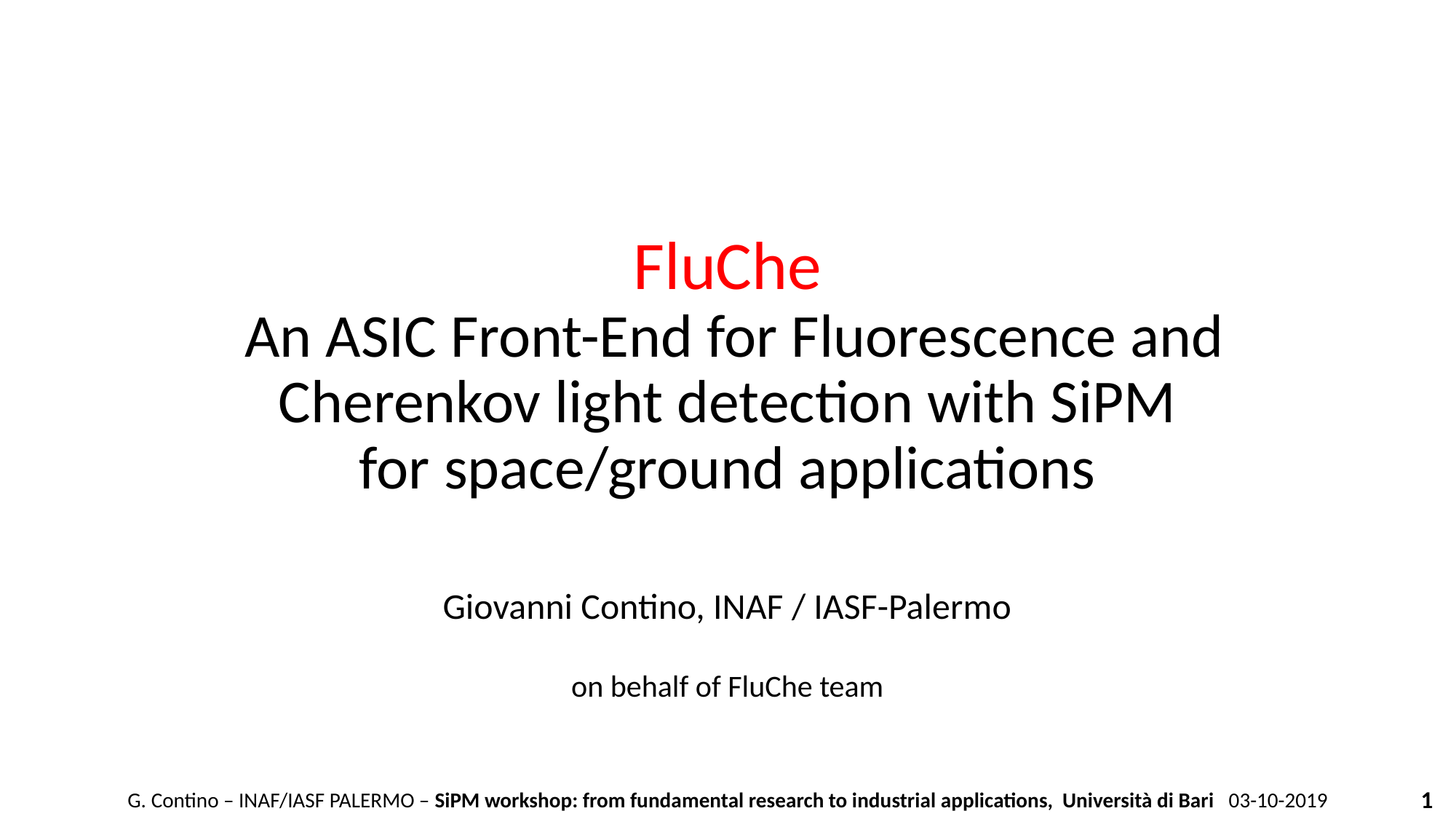

# FluChe An ASIC Front-End for Fluorescence and Cherenkov light detection with SiPM for space/ground applications
Giovanni Contino, INAF / IASF-Palermo

on behalf of FluChe team
1
G. Contino – INAF/IASF PALERMO – SiPM workshop: from fundamental research to industrial applications,  Università di Bari   03-10-2019